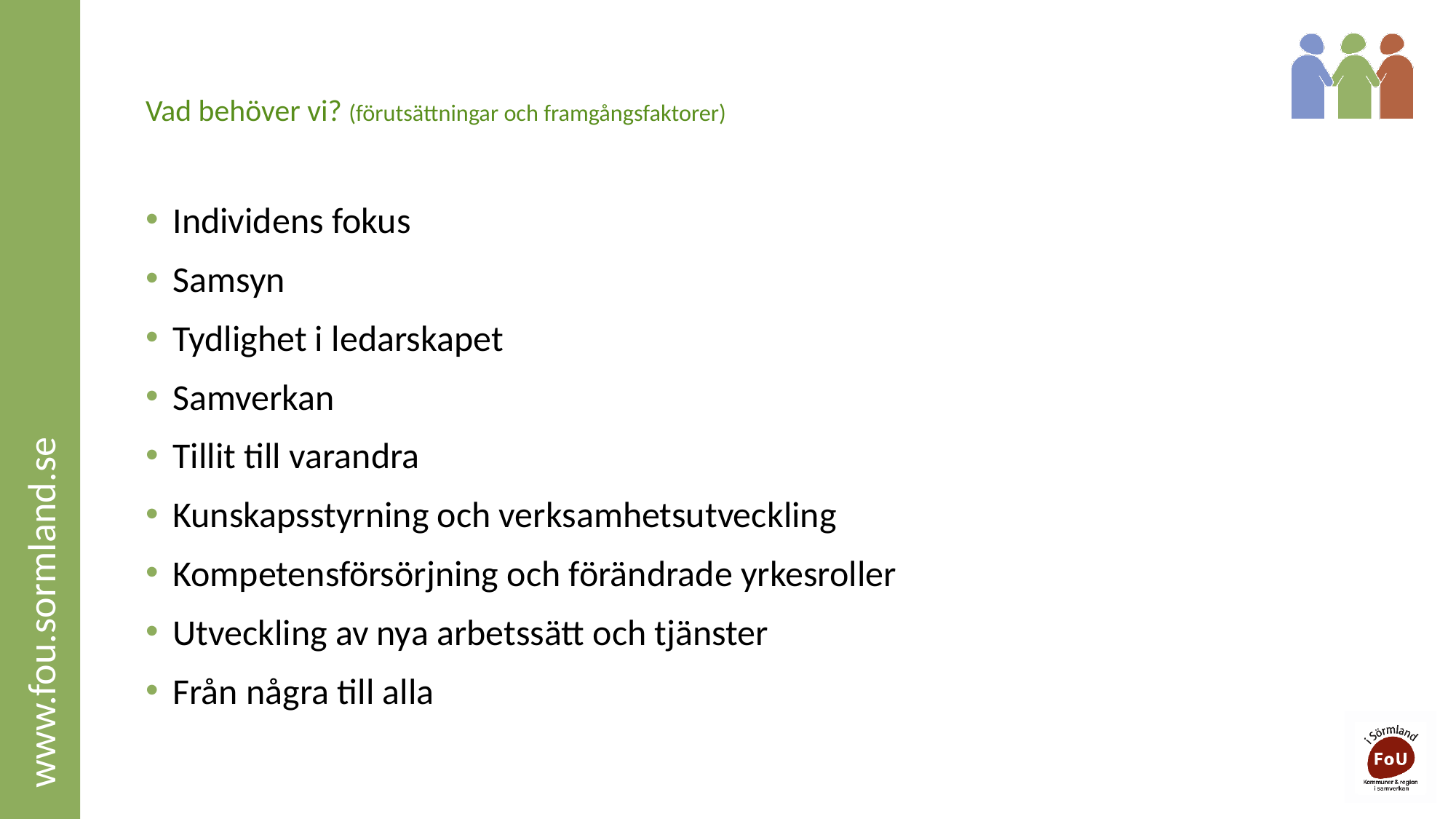

# Vad behöver vi? (förutsättningar och framgångsfaktorer)
Individens fokus
Samsyn
Tydlighet i ledarskapet
Samverkan
Tillit till varandra
Kunskapsstyrning och verksamhetsutveckling
Kompetensförsörjning och förändrade yrkesroller
Utveckling av nya arbetssätt och tjänster
Från några till alla